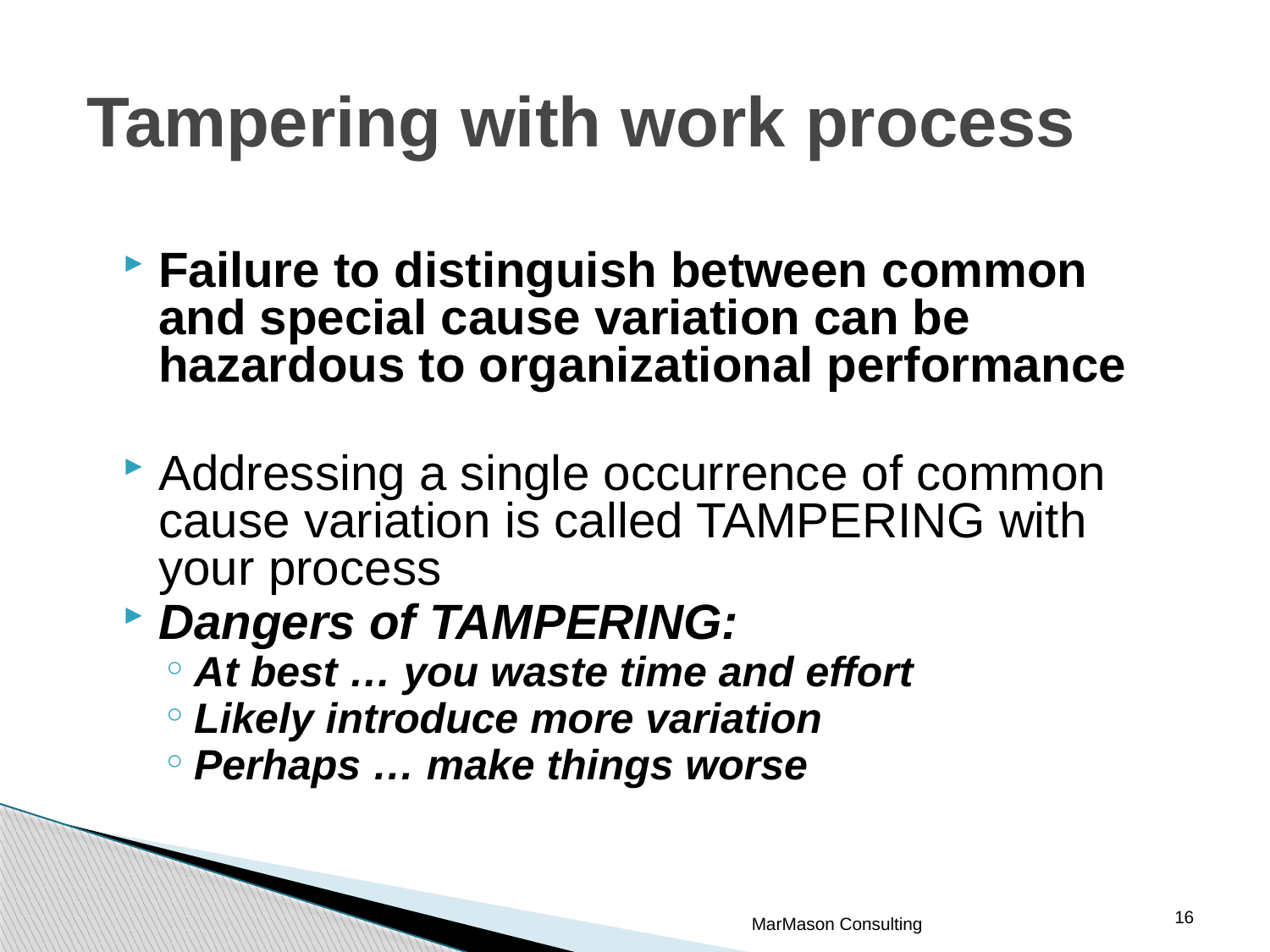

# Tampering with work process
Failure to distinguish between common and special cause variation can be hazardous to organizational performance

Addressing a single occurrence of common cause variation is called TAMPERING with your process
Dangers of TAMPERING:
At best … you waste time and effort
Likely introduce more variation
Perhaps … make things worse

16
MarMason Consulting